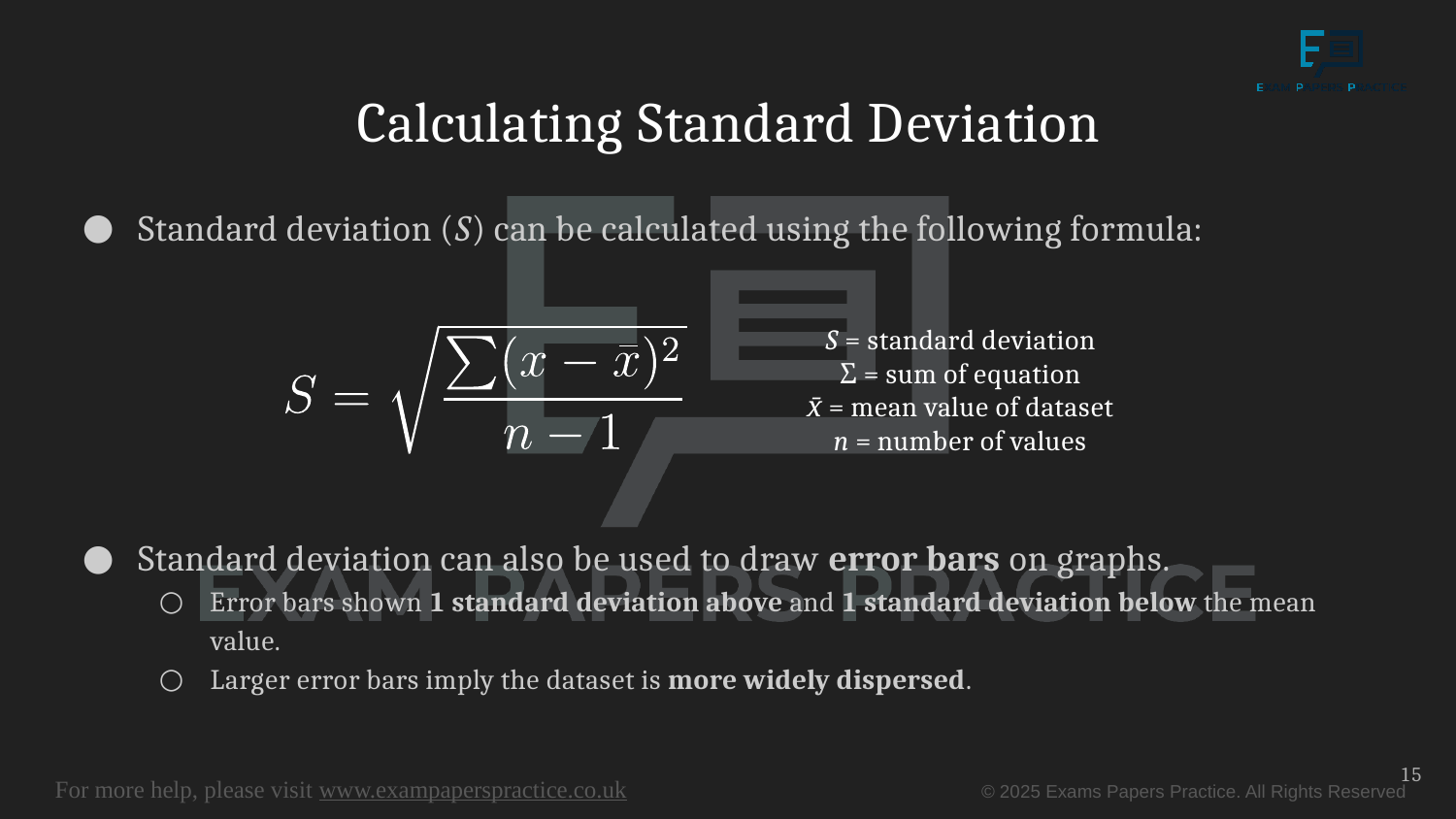

# Calculating Standard Deviation

Standard deviation (S) can be calculated using the following formula:

Standard deviation can also be used to draw error bars on graphs.
Error bars shown 1 standard deviation above and 1 standard deviation below the mean value.
Larger error bars imply the dataset is more widely dispersed.
S = standard deviation
Σ = sum of equation
x̄ = mean value of dataset
n = number of values

15